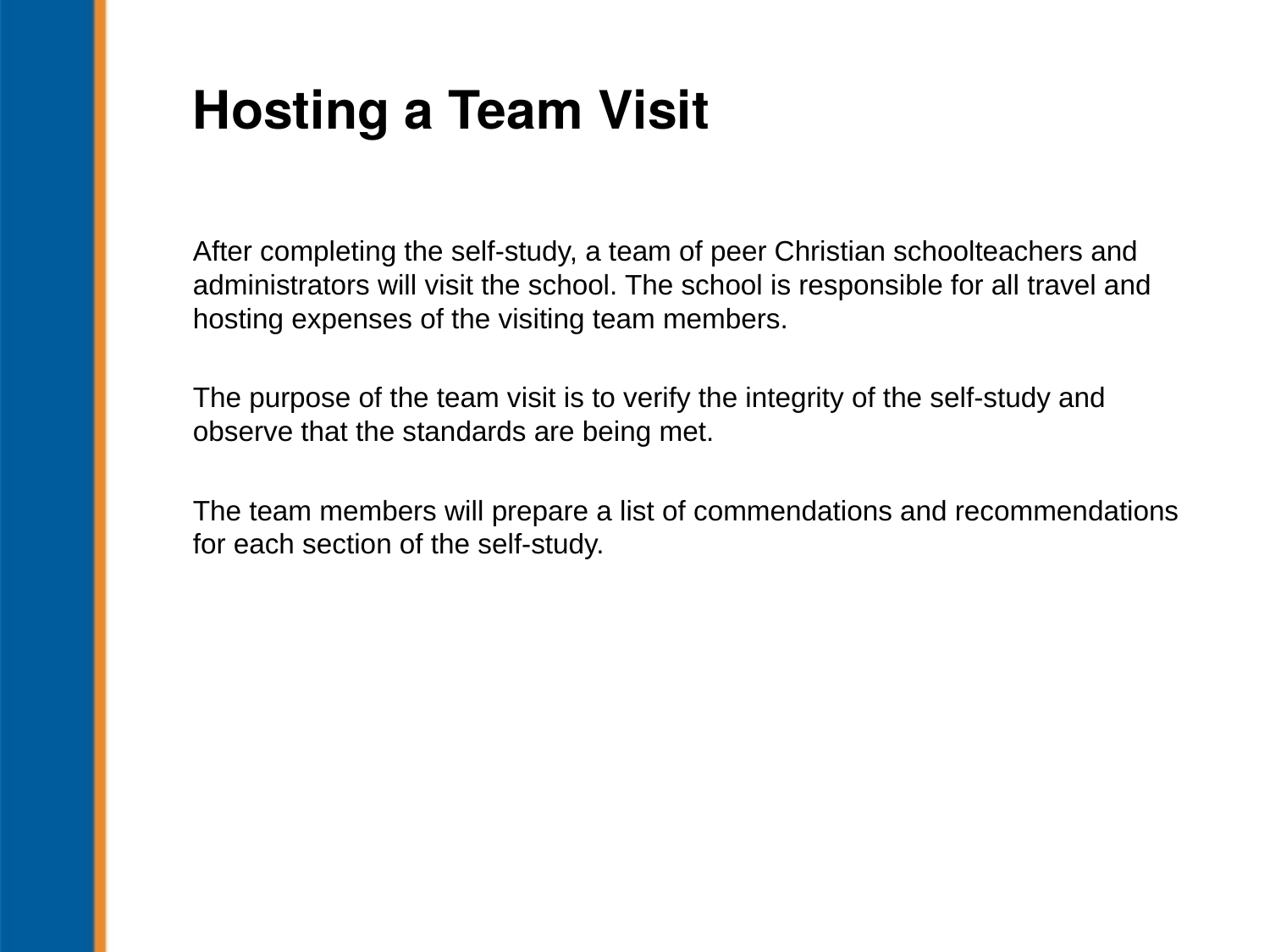

# Hosting a Team Visit
After completing the self-study, a team of peer Christian schoolteachers and administrators will visit the school. The school is responsible for all travel and hosting expenses of the visiting team members.

The purpose of the team visit is to verify the integrity of the self-study and observe that the standards are being met.

The team members will prepare a list of commendations and recommendations for each section of the self-study.